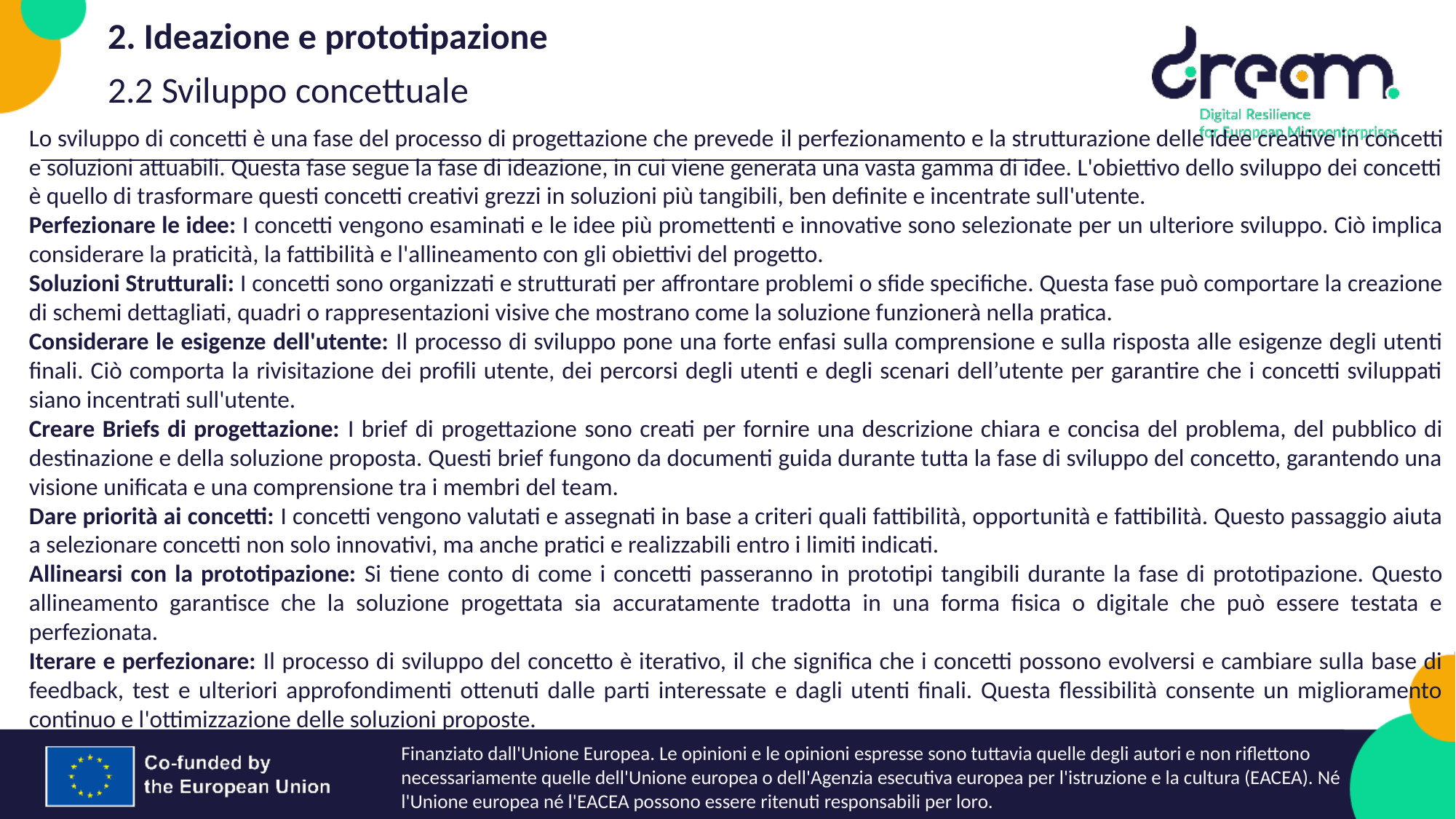

2. Ideazione e prototipazione
2.2 Sviluppo concettuale
Lo sviluppo di concetti è una fase del processo di progettazione che prevede il perfezionamento e la strutturazione delle idee creative in concetti e soluzioni attuabili. Questa fase segue la fase di ideazione, in cui viene generata una vasta gamma di idee. L'obiettivo dello sviluppo dei concetti è quello di trasformare questi concetti creativi grezzi in soluzioni più tangibili, ben definite e incentrate sull'utente.
Perfezionare le idee: I concetti vengono esaminati e le idee più promettenti e innovative sono selezionate per un ulteriore sviluppo. Ciò implica considerare la praticità, la fattibilità e l'allineamento con gli obiettivi del progetto.
Soluzioni Strutturali: I concetti sono organizzati e strutturati per affrontare problemi o sfide specifiche. Questa fase può comportare la creazione di schemi dettagliati, quadri o rappresentazioni visive che mostrano come la soluzione funzionerà nella pratica.
Considerare le esigenze dell'utente: Il processo di sviluppo pone una forte enfasi sulla comprensione e sulla risposta alle esigenze degli utenti finali. Ciò comporta la rivisitazione dei profili utente, dei percorsi degli utenti e degli scenari dell’utente per garantire che i concetti sviluppati siano incentrati sull'utente.
Creare Briefs di progettazione: I brief di progettazione sono creati per fornire una descrizione chiara e concisa del problema, del pubblico di destinazione e della soluzione proposta. Questi brief fungono da documenti guida durante tutta la fase di sviluppo del concetto, garantendo una visione unificata e una comprensione tra i membri del team.
Dare priorità ai concetti: I concetti vengono valutati e assegnati in base a criteri quali fattibilità, opportunità e fattibilità. Questo passaggio aiuta a selezionare concetti non solo innovativi, ma anche pratici e realizzabili entro i limiti indicati.
Allinearsi con la prototipazione: Si tiene conto di come i concetti passeranno in prototipi tangibili durante la fase di prototipazione. Questo allineamento garantisce che la soluzione progettata sia accuratamente tradotta in una forma fisica o digitale che può essere testata e perfezionata.
Iterare e perfezionare: Il processo di sviluppo del concetto è iterativo, il che significa che i concetti possono evolversi e cambiare sulla base di feedback, test e ulteriori approfondimenti ottenuti dalle parti interessate e dagli utenti finali. Questa flessibilità consente un miglioramento continuo e l'ottimizzazione delle soluzioni proposte.